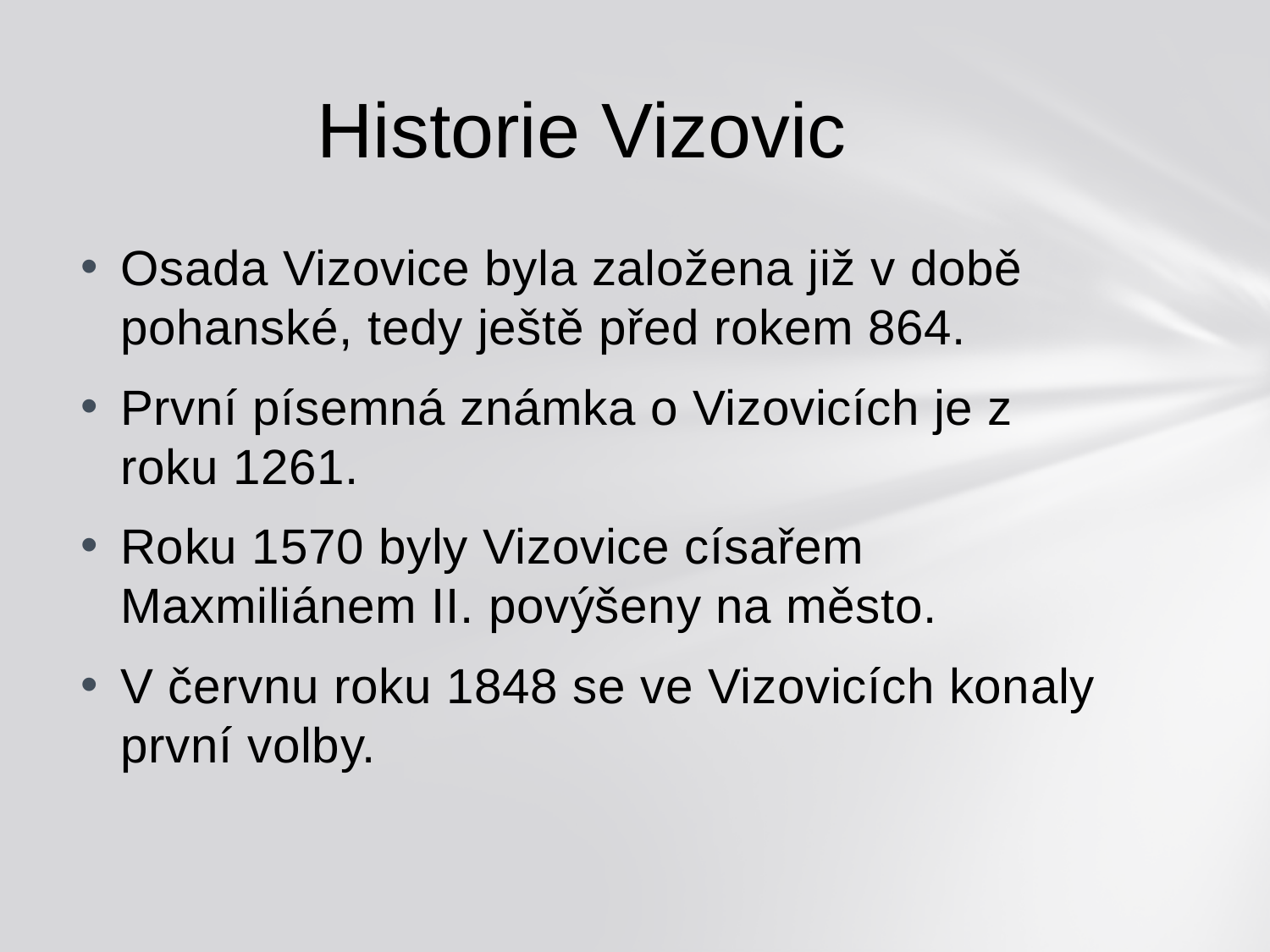

# Historie Vizovic
Osada Vizovice byla založena již v době pohanské, tedy ještě před rokem 864.
První písemná známka o Vizovicích je z roku 1261.
Roku 1570 byly Vizovice císařem Maxmiliánem II. povýšeny na město.
V červnu roku 1848 se ve Vizovicích konaly první volby.